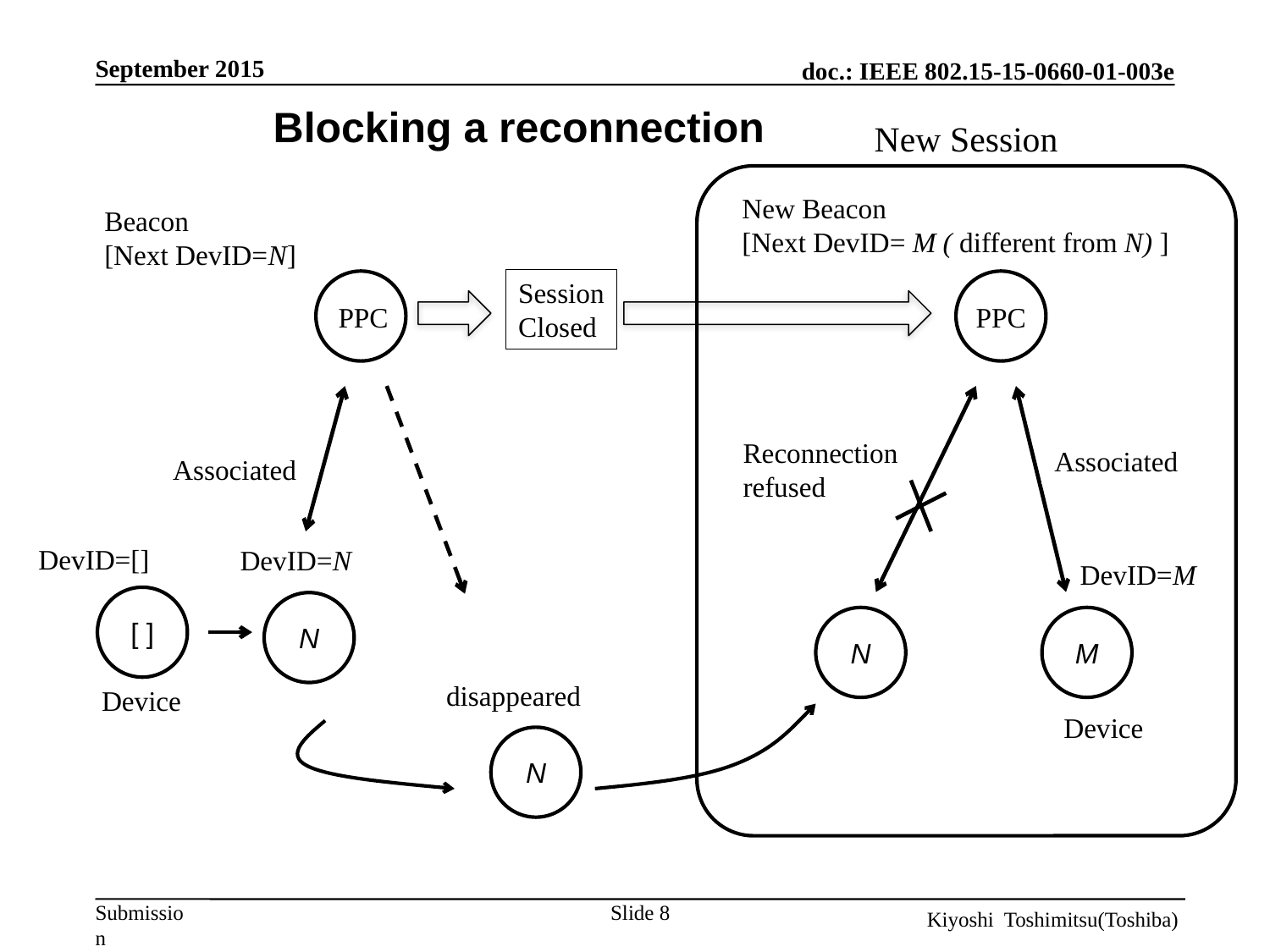

September 2015
Blocking a reconnection
New Session

New Beacon
[Next DevID= M ( different from N) ]
Beacon
[Next DevID=N]
Session
Closed

PPC
PPC
Reconnection
refused
Associated
Associated
DevID=[]
DevID=N
DevID=M
[ ]
N
N
M
disappeared
Device

Device

N
Slide 8
Kiyoshi  Toshimitsu(Toshiba)